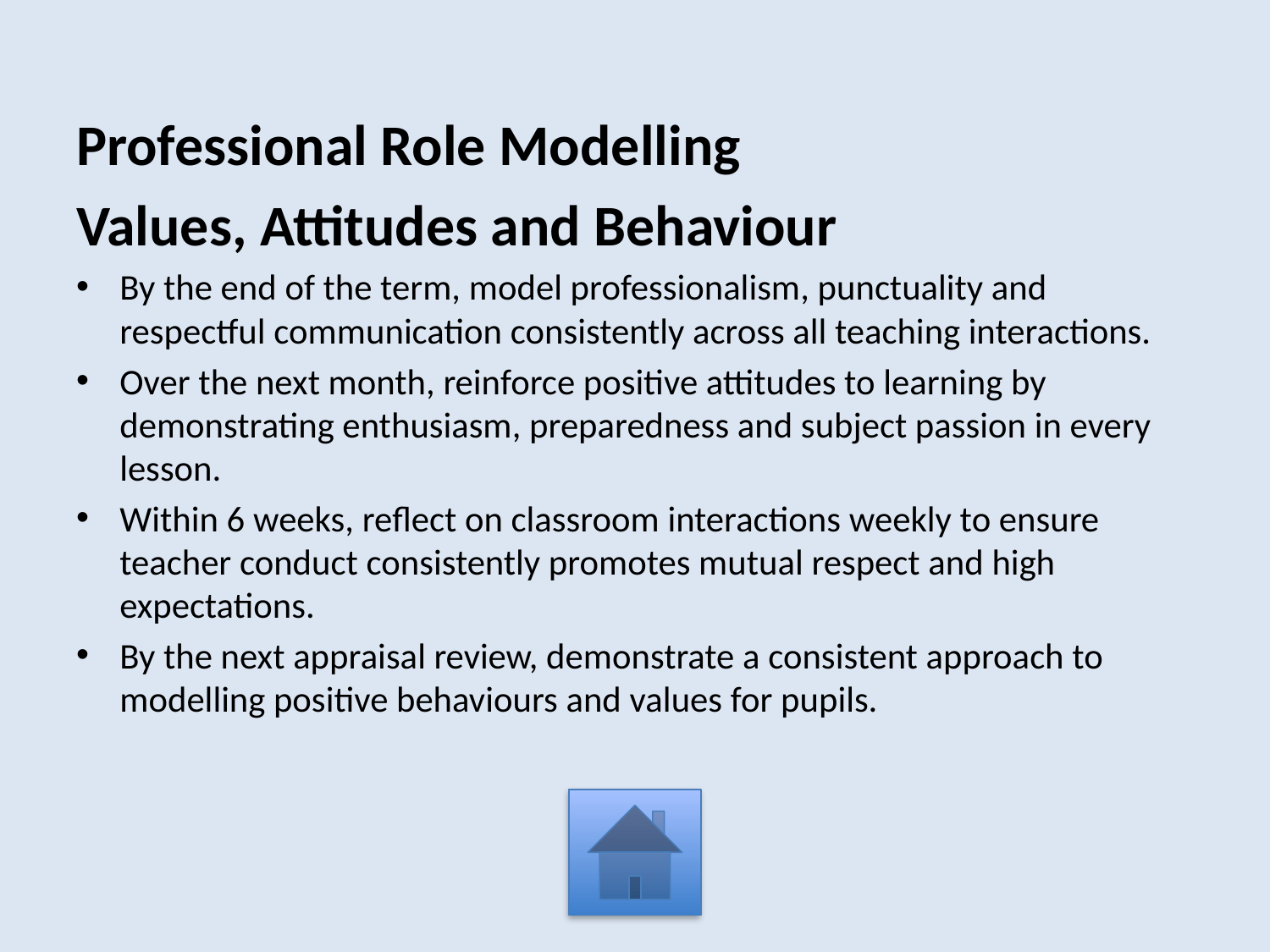

Professional Role Modelling
Values, Attitudes and Behaviour
By the end of the term, model professionalism, punctuality and respectful communication consistently across all teaching interactions.
Over the next month, reinforce positive attitudes to learning by demonstrating enthusiasm, preparedness and subject passion in every lesson.
Within 6 weeks, reflect on classroom interactions weekly to ensure teacher conduct consistently promotes mutual respect and high expectations.
By the next appraisal review, demonstrate a consistent approach to modelling positive behaviours and values for pupils.